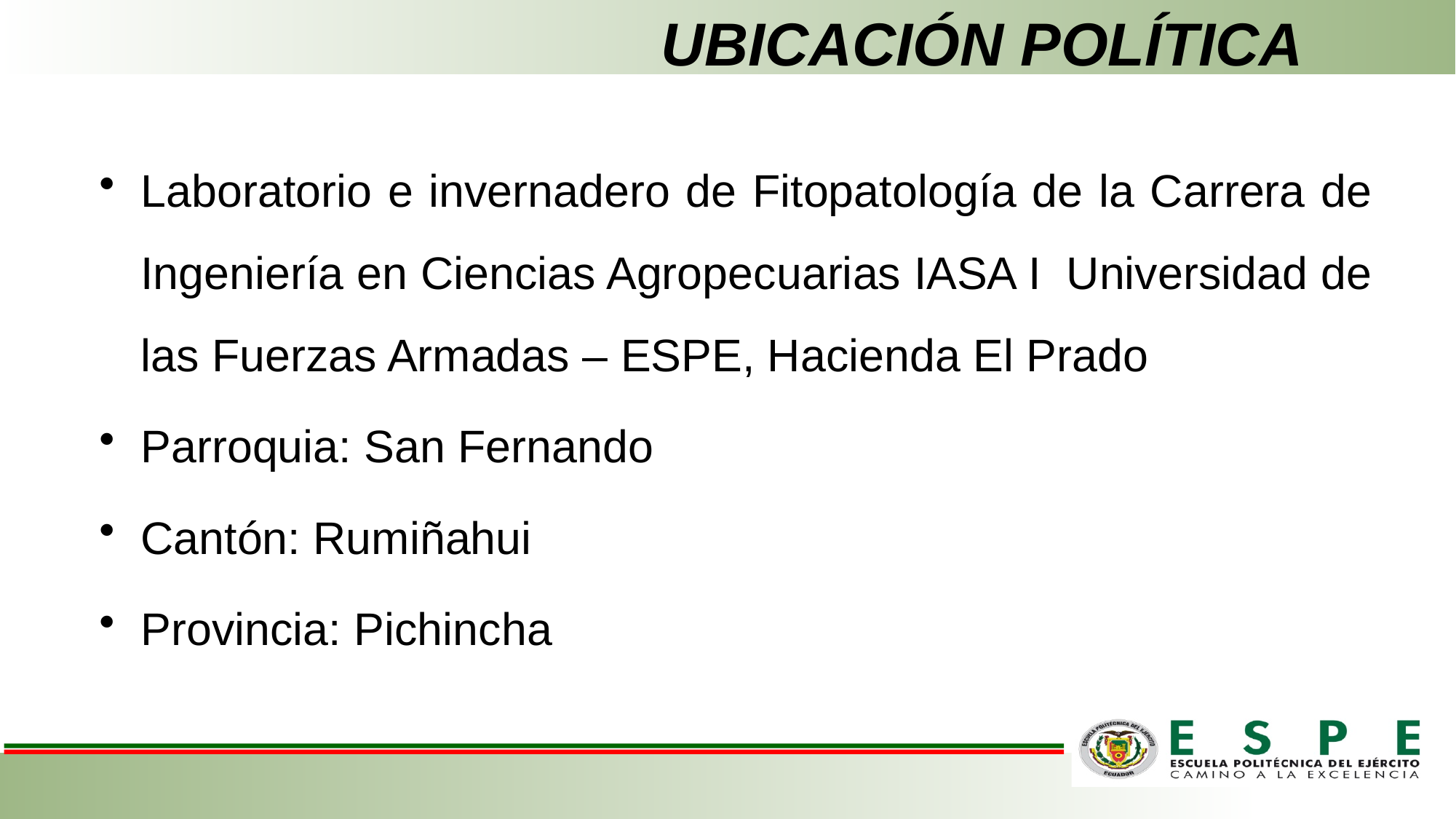

# UBICACIÓN POLÍTICA
Laboratorio e invernadero de Fitopatología de la Carrera de Ingeniería en Ciencias Agropecuarias IASA I  Universidad de las Fuerzas Armadas – ESPE, Hacienda El Prado
Parroquia: San Fernando
Cantón: Rumiñahui
Provincia: Pichincha